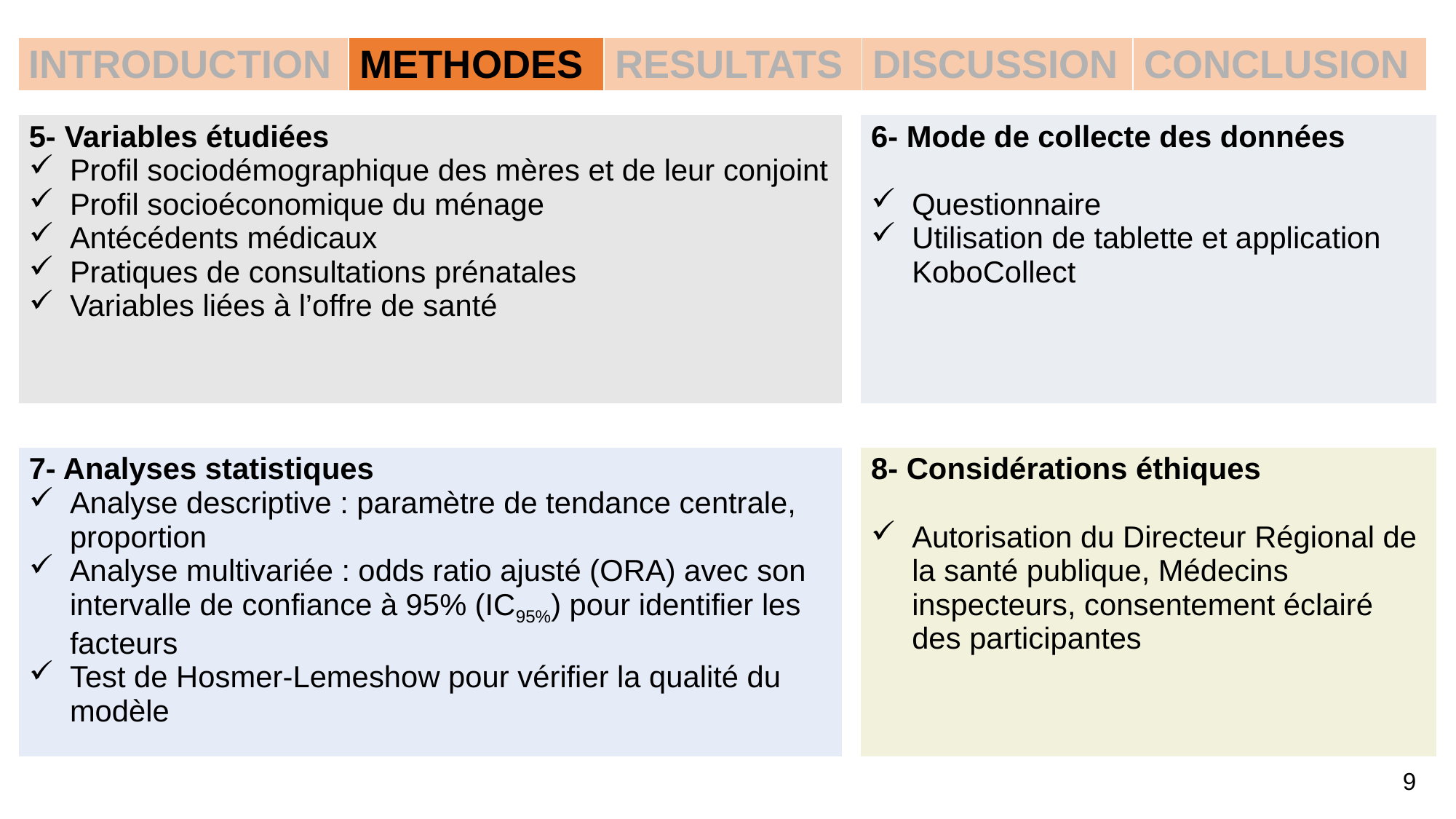

| INTRODUCTION | METHODES | RESULTATS | DISCUSSION | CONCLUSION |
| --- | --- | --- | --- | --- |
| 6- Mode de collecte des données Questionnaire Utilisation de tablette et application KoboCollect |
| --- |
| 5- Variables étudiées Profil sociodémographique des mères et de leur conjoint Profil socioéconomique du ménage Antécédents médicaux Pratiques de consultations prénatales Variables liées à l’offre de santé |
| --- |
| 7- Analyses statistiques Analyse descriptive : paramètre de tendance centrale, proportion Analyse multivariée : odds ratio ajusté (ORA) avec son intervalle de confiance à 95% (IC95%) pour identifier les facteurs Test de Hosmer-Lemeshow pour vérifier la qualité du modèle |
| --- |
| 8- Considérations éthiques Autorisation du Directeur Régional de la santé publique, Médecins inspecteurs, consentement éclairé des participantes |
| --- |
9